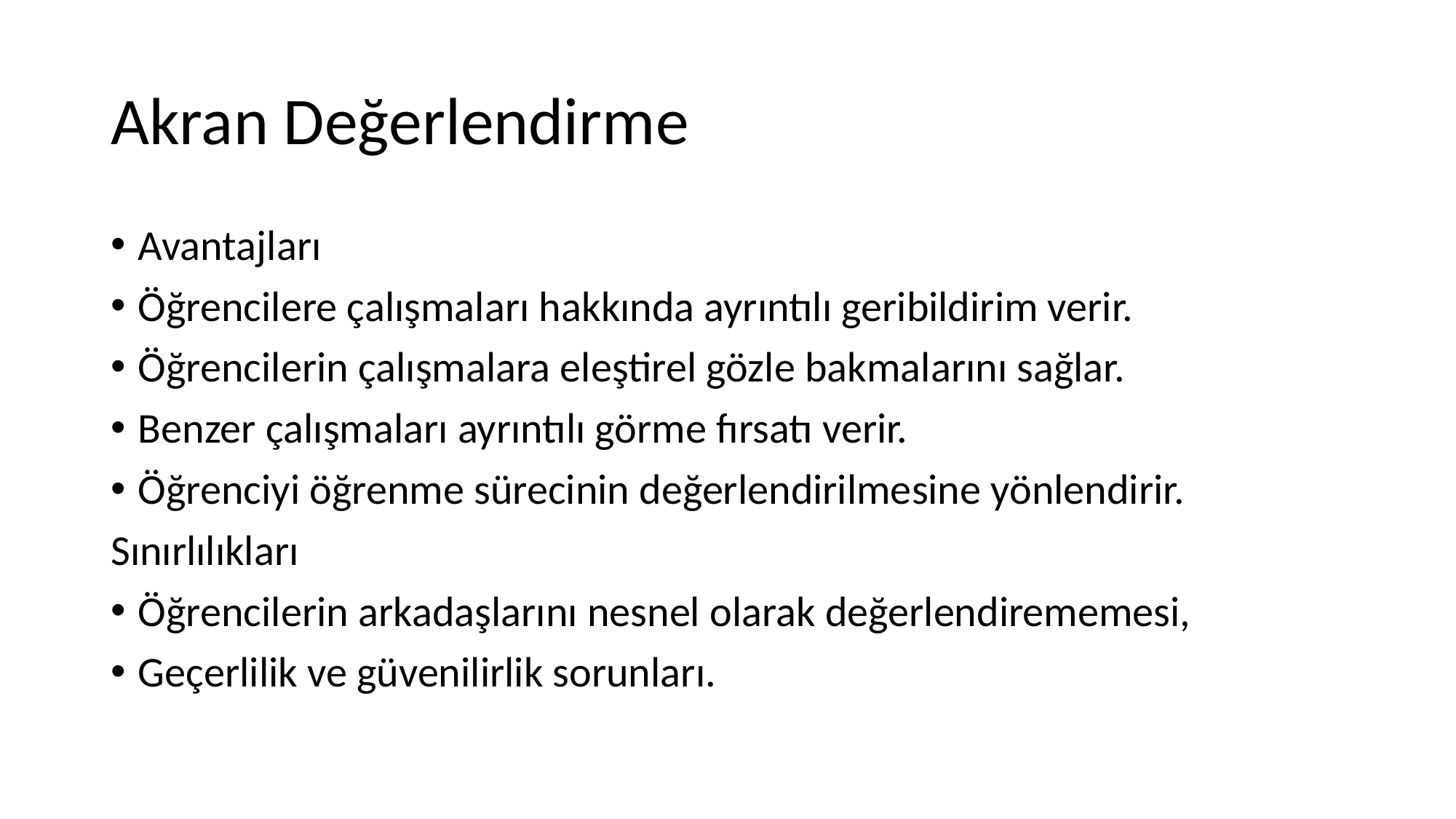

# Akran Değerlendirme
Avantajları
Öğrencilere çalışmaları hakkında ayrıntılı geribildirim verir.
Öğrencilerin çalışmalara eleştirel gözle bakmalarını sağlar.
Benzer çalışmaları ayrıntılı görme fırsatı verir.
Öğrenciyi öğrenme sürecinin değerlendirilmesine yönlendirir.
Sınırlılıkları
Öğrencilerin arkadaşlarını nesnel olarak değerlendirememesi,
Geçerlilik ve güvenilirlik sorunları.